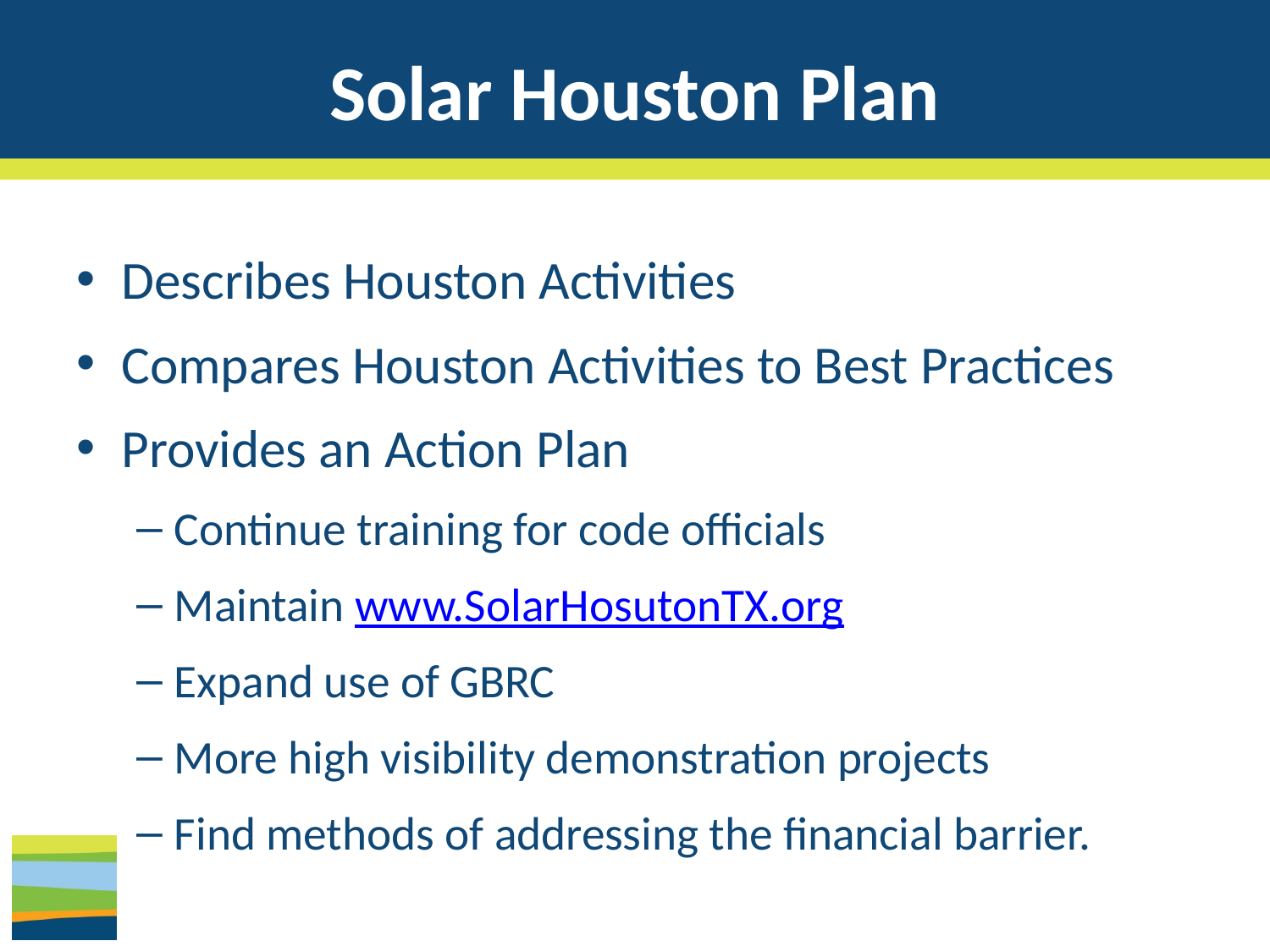

# Solar Houston Plan
Describes Houston Activities
Compares Houston Activities to Best Practices
Provides an Action Plan
Continue training for code officials
Maintain www.SolarHosutonTX.org
Expand use of GBRC
More high visibility demonstration projects
Find methods of addressing the financial barrier.